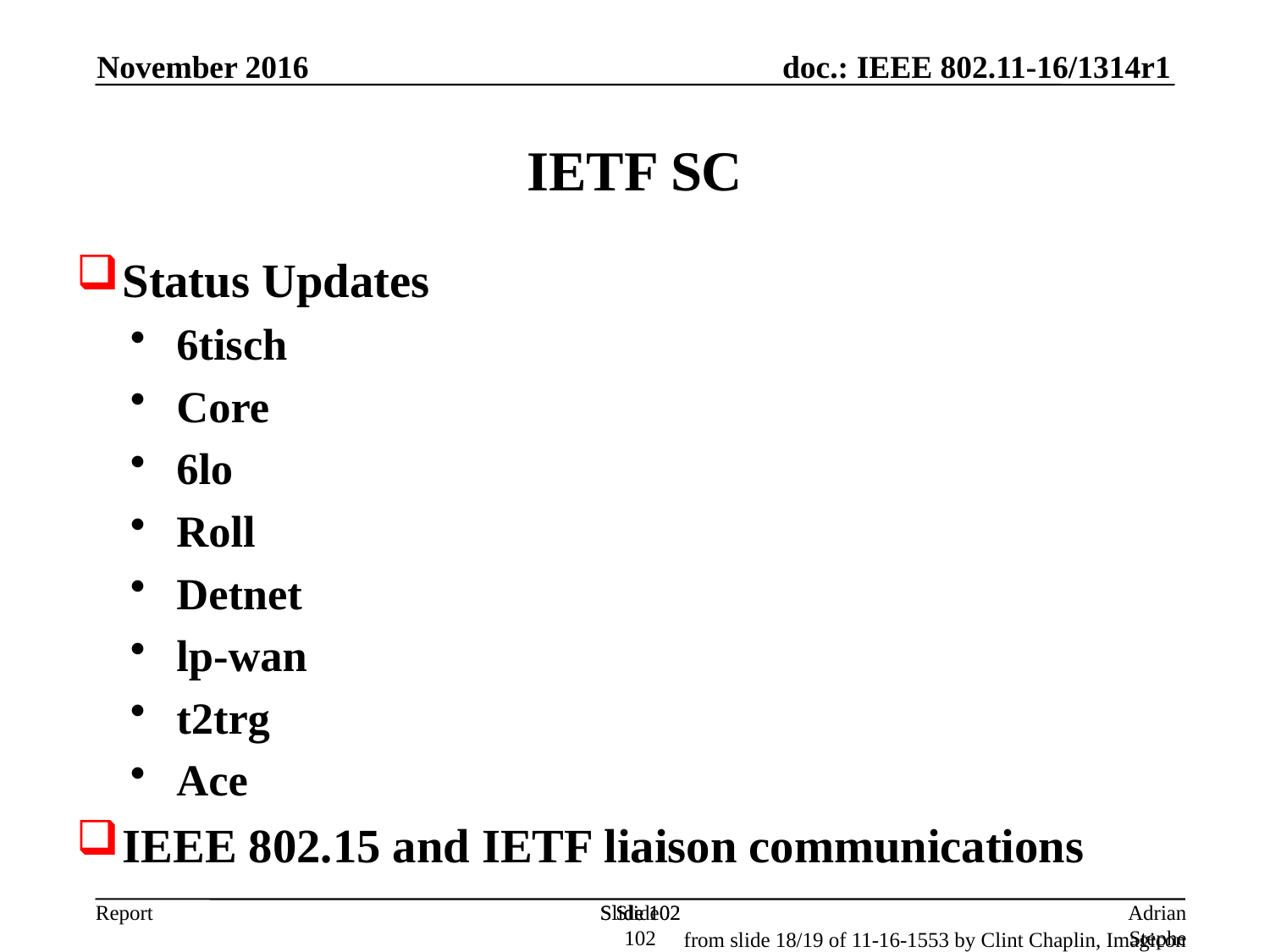

November 2016
IETF SC
Status Updates
6tisch
Core
6lo
Roll
Detnet
lp-wan
t2trg
Ace
IEEE 802.15 and IETF liaison communications
Slide 102
Slide 102
Slide 102
Adrian Stephens, Intel Corporation
from slide 18/19 of 11-16-1553 by Clint Chaplin, Imagicon